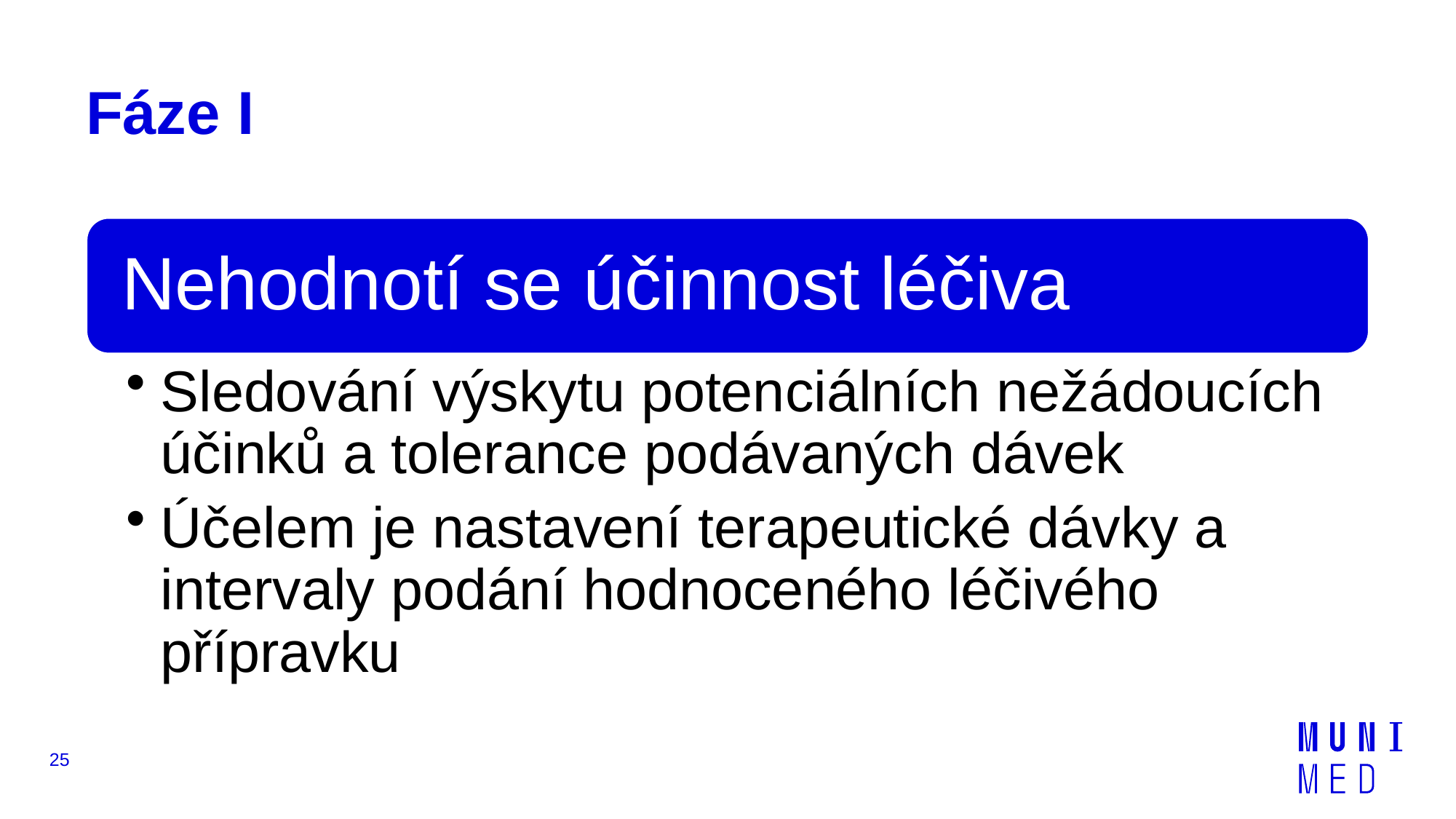

# Fáze I
Nehodnotí se účinnost léčiva
Sledování výskytu potenciálních nežádoucích účinků a tolerance podávaných dávek
Účelem je nastavení terapeutické dávky a intervaly podání hodnoceného léčivého přípravku
25